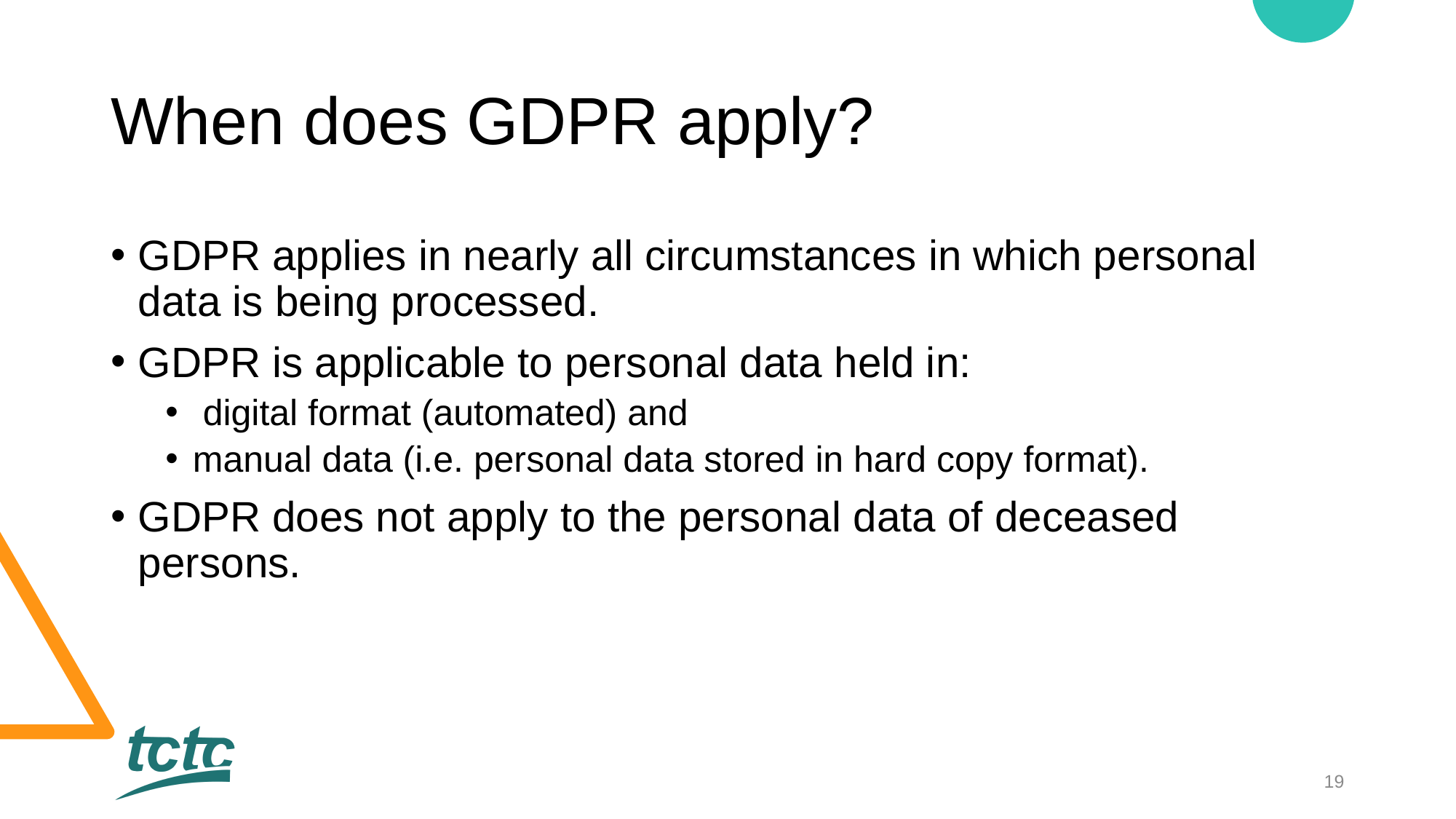

# When does GDPR apply?
GDPR applies in nearly all circumstances in which personal data is being processed.
GDPR is applicable to personal data held in:
 digital format (automated) and
manual data (i.e. personal data stored in hard copy format).
GDPR does not apply to the personal data of deceased persons.
19